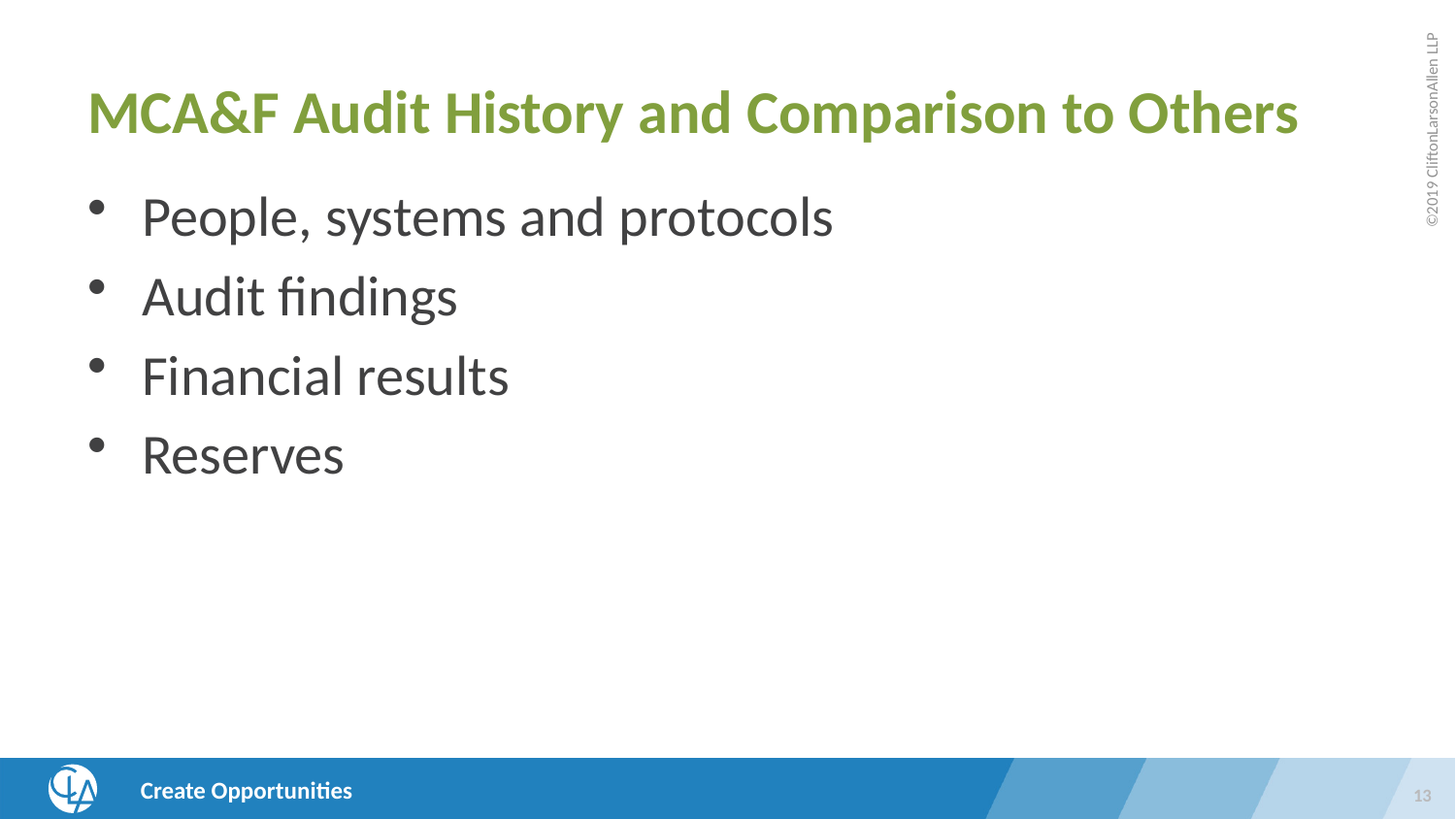

# MCA&F Audit History and Comparison to Others
People, systems and protocols
Audit findings
Financial results
Reserves

13